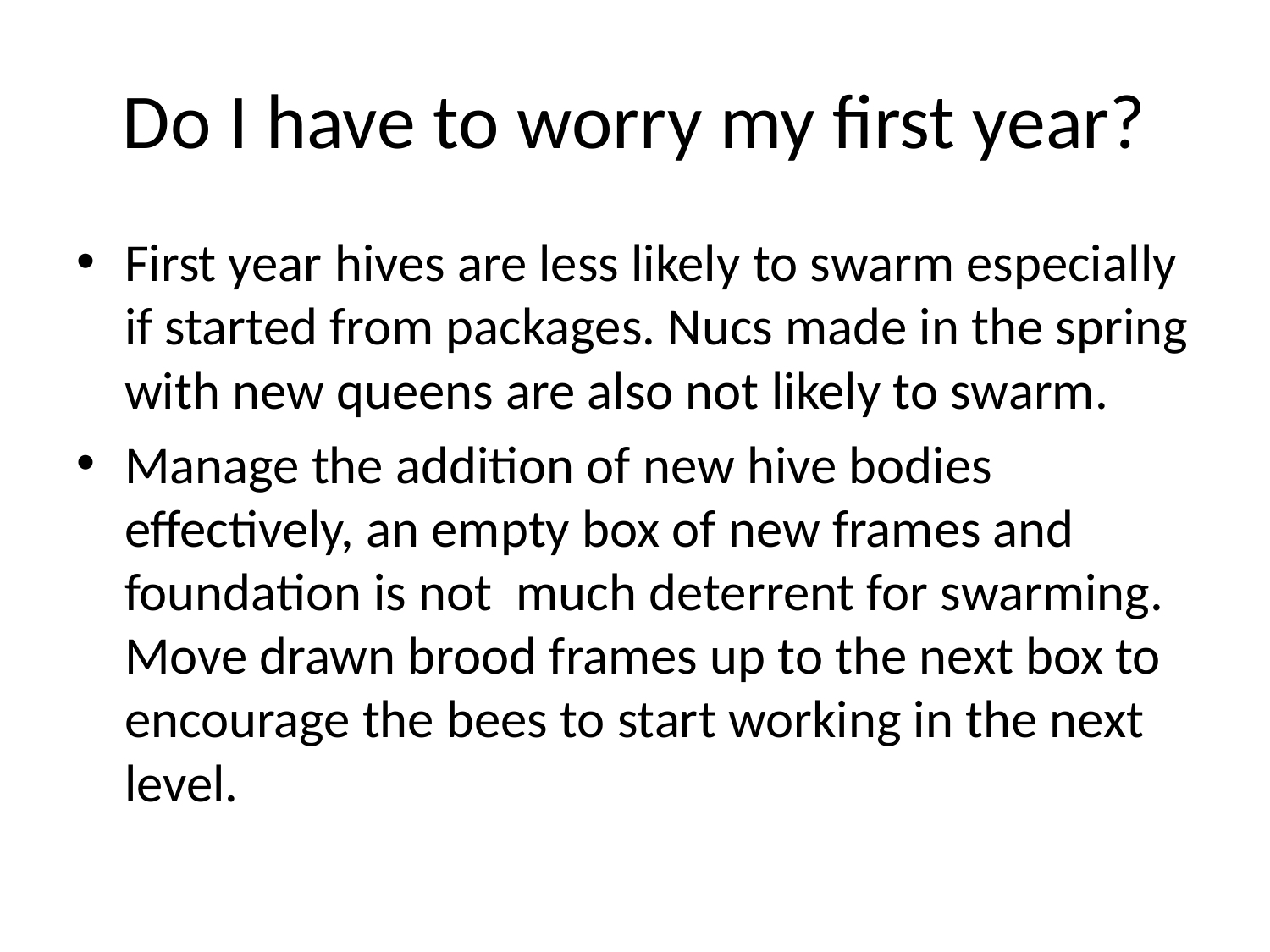

# Do I have to worry my first year?
First year hives are less likely to swarm especially if started from packages. Nucs made in the spring with new queens are also not likely to swarm.
Manage the addition of new hive bodies effectively, an empty box of new frames and foundation is not  much deterrent for swarming. Move drawn brood frames up to the next box to encourage the bees to start working in the next level.